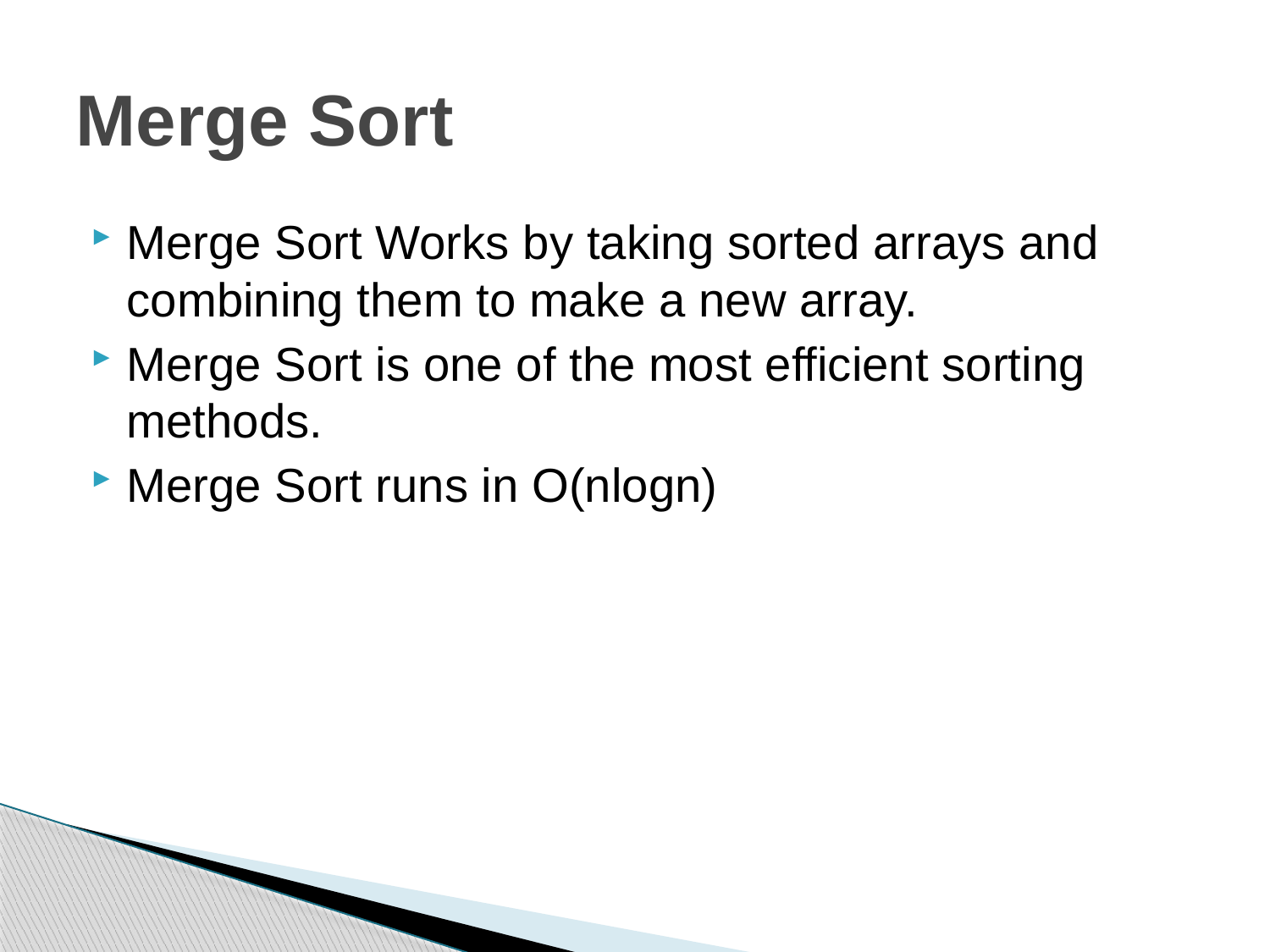

# Merge Sort
Merge Sort Works by taking sorted arrays and combining them to make a new array.
Merge Sort is one of the most efficient sorting methods.
Merge Sort runs in O(nlogn)